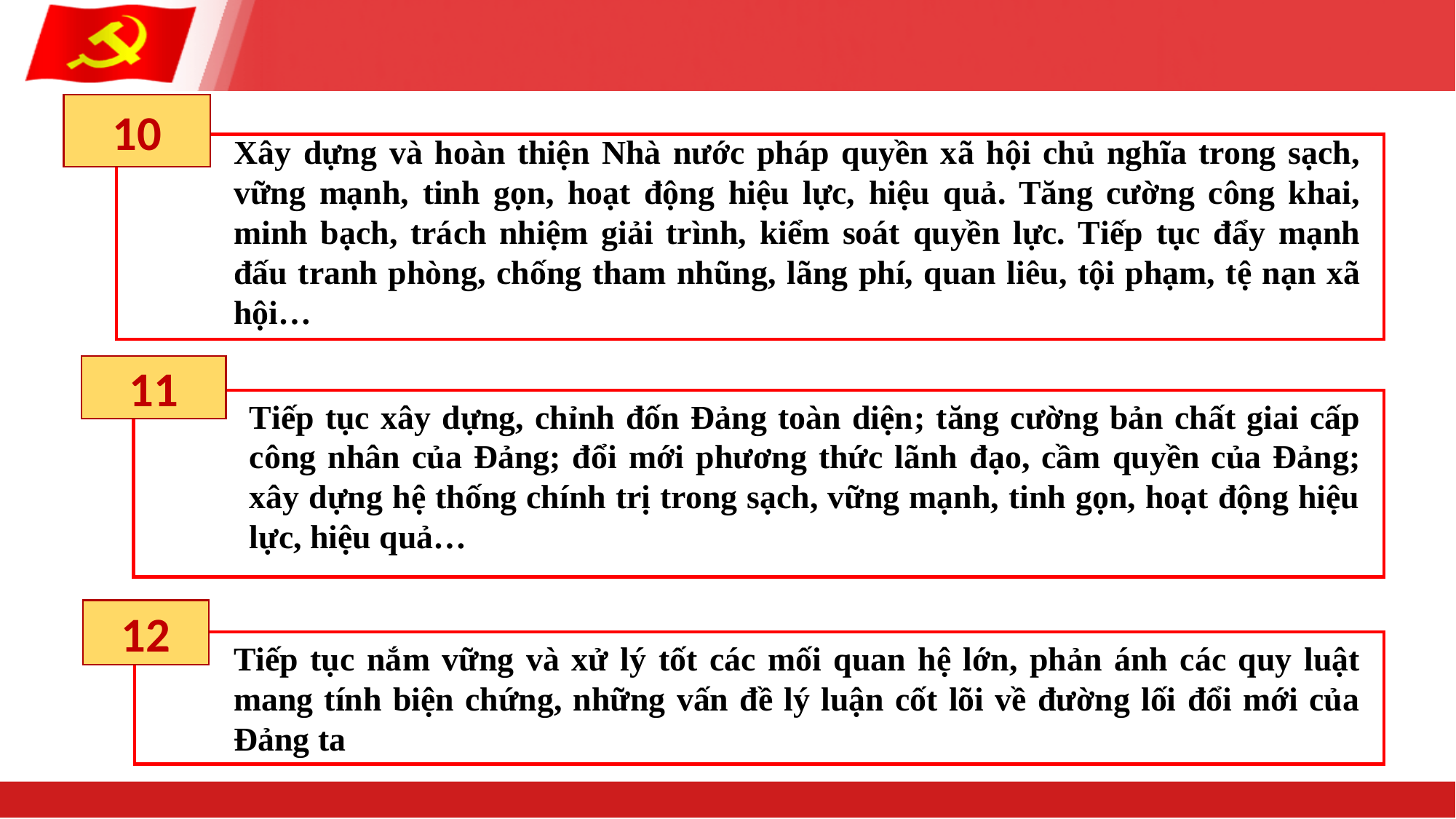

10

Xây dựng và hoàn thiện Nhà nước pháp quyền xã hội chủ nghĩa trong sạch, vững mạnh, tinh gọn, hoạt động hiệu lực, hiệu quả. Tăng cường công khai, minh bạch, trách nhiệm giải trình, kiểm soát quyền lực. Tiếp tục đẩy mạnh đấu tranh phòng, chống tham nhũng, lãng phí, quan liêu, tội phạm, tệ nạn xã hội…
11

Tiếp tục xây dựng, chỉnh đốn Đảng toàn diện; tăng cường bản chất giai cấp công nhân của Đảng; đổi mới phương thức lãnh đạo, cầm quyền của Đảng; xây dựng hệ thống chính trị trong sạch, vững mạnh, tinh gọn, hoạt động hiệu lực, hiệu quả…
12

Tiếp tục nắm vững và xử lý tốt các mối quan hệ lớn, phản ánh các quy luật mang tính biện chứng, những vấn đề lý luận cốt lõi về đường lối đổi mới của Đảng ta